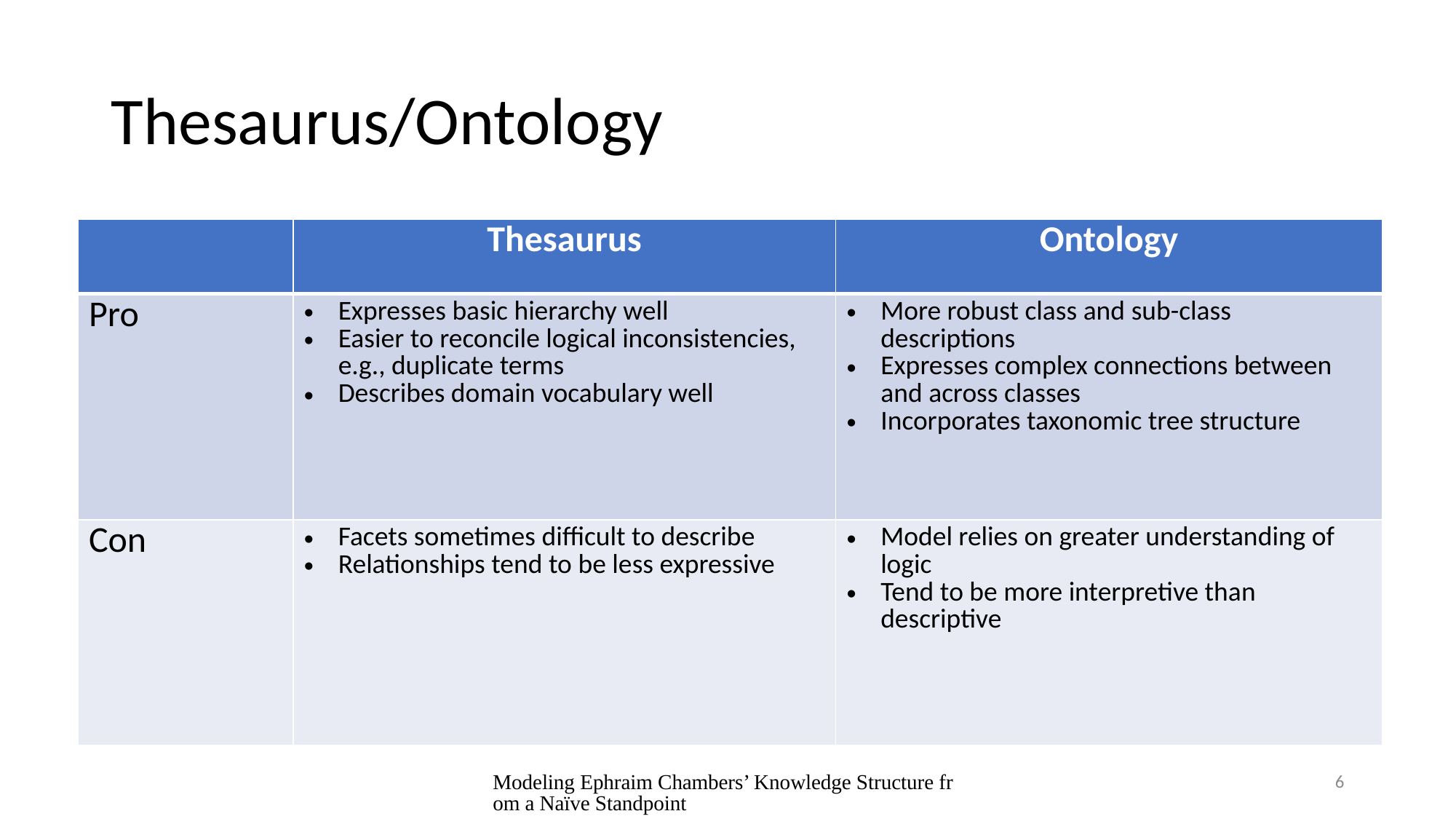

# Thesaurus/Ontology
|  | Thesaurus | Ontology |
| --- | --- | --- |
| Pro | Expresses basic hierarchy well Easier to reconcile logical inconsistencies, e.g., duplicate terms Describes domain vocabulary well | More robust class and sub-class descriptions Expresses complex connections between and across classes Incorporates taxonomic tree structure |
| Con | Facets sometimes difficult to describe Relationships tend to be less expressive | Model relies on greater understanding of logic Tend to be more interpretive than descriptive |
Modeling Ephraim Chambers’ Knowledge Structure from a Naïve Standpoint
6